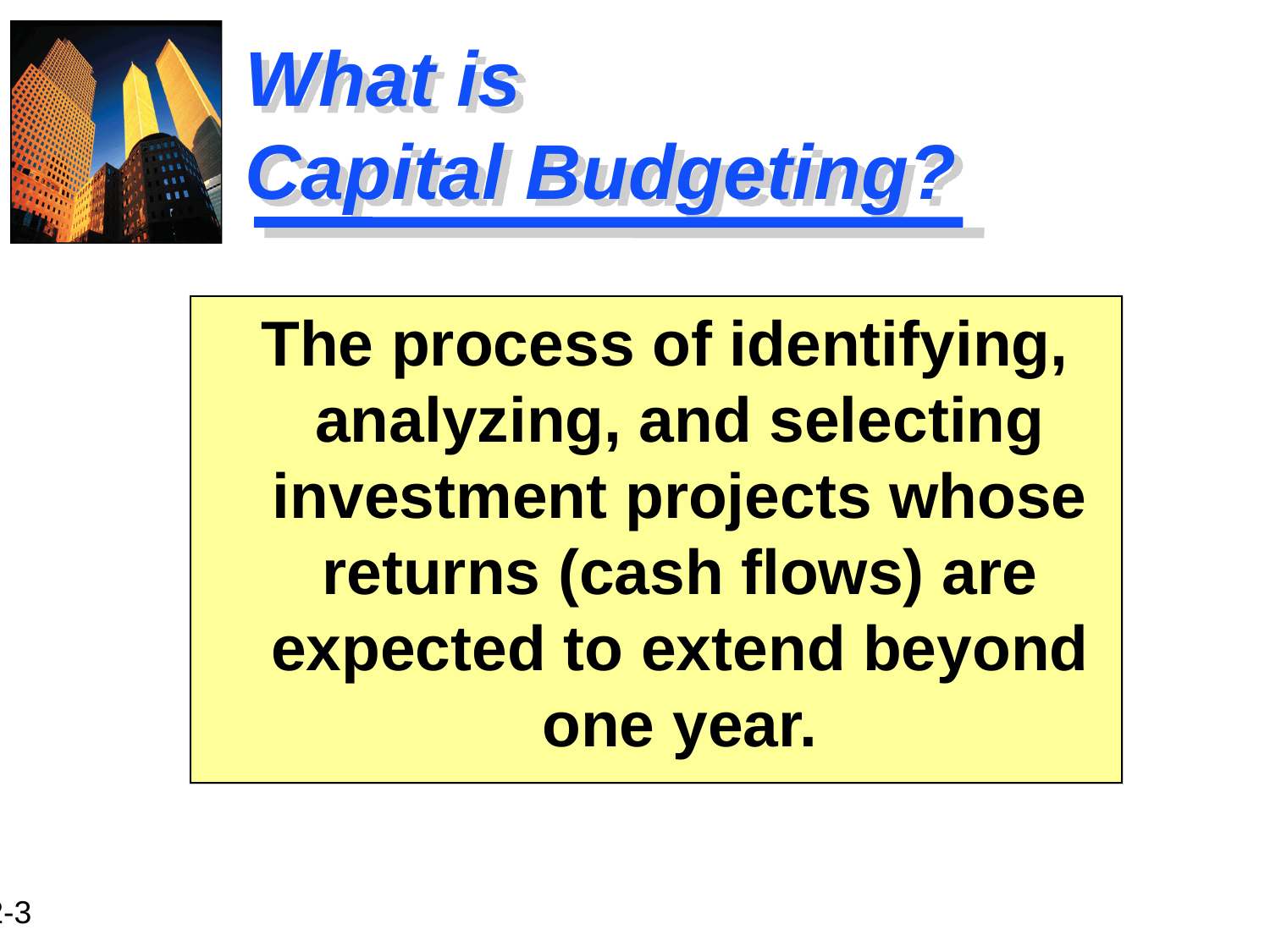

# What is Capital Budgeting?

 The process of identifying, analyzing, and selecting investment projects whose returns (cash flows) are expected to extend beyond one year.